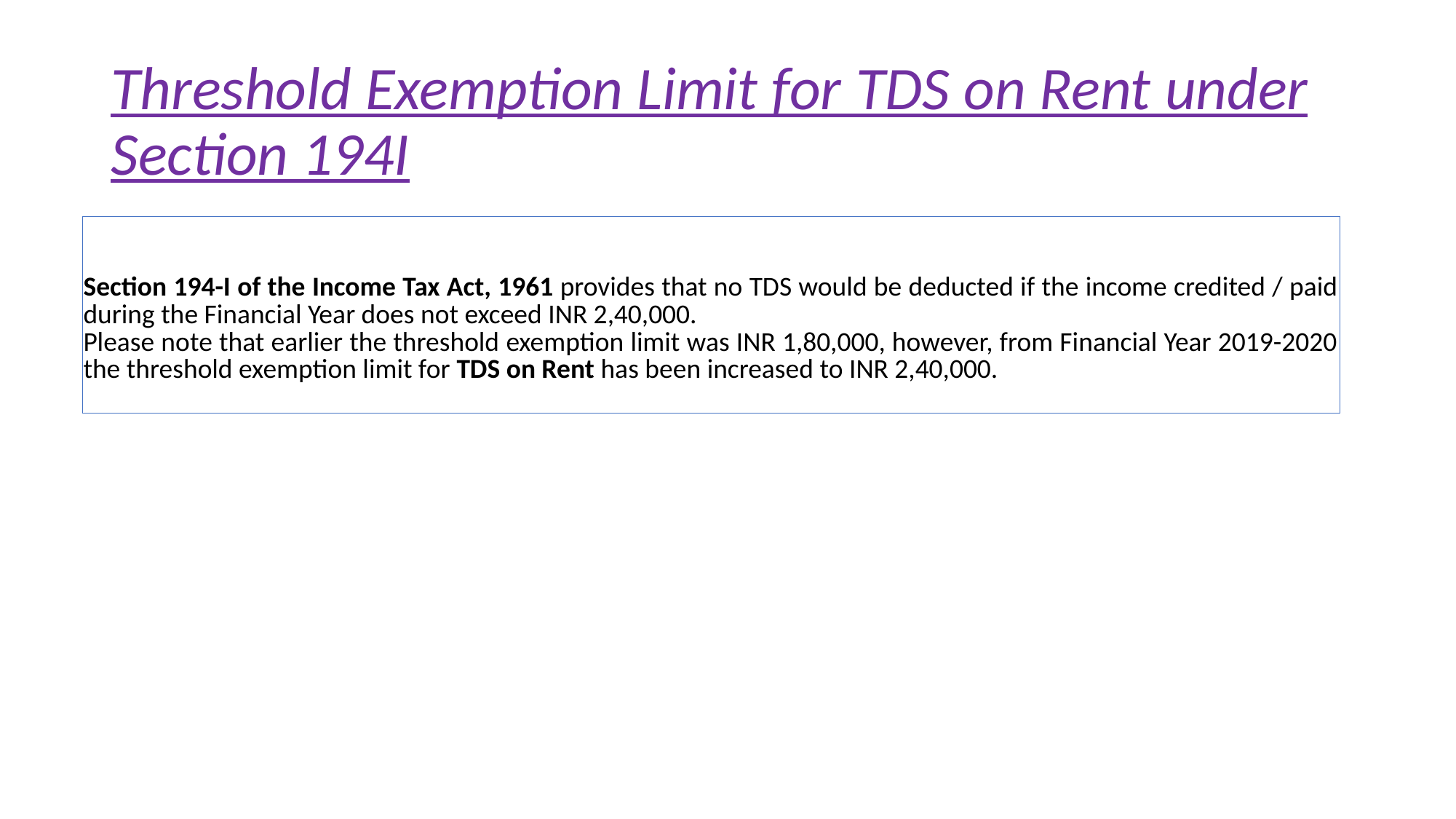

# Threshold Exemption Limit for TDS on Rent under Section 194I
| Section 194-I of the Income Tax Act, 1961 provides that no TDS would be deducted if the income credited / paid during the Financial Year does not exceed INR 2,40,000. Please note that earlier the threshold exemption limit was INR 1,80,000, however, from Financial Year 2019-2020 the threshold exemption limit for TDS on Rent has been increased to INR 2,40,000. |
| --- |